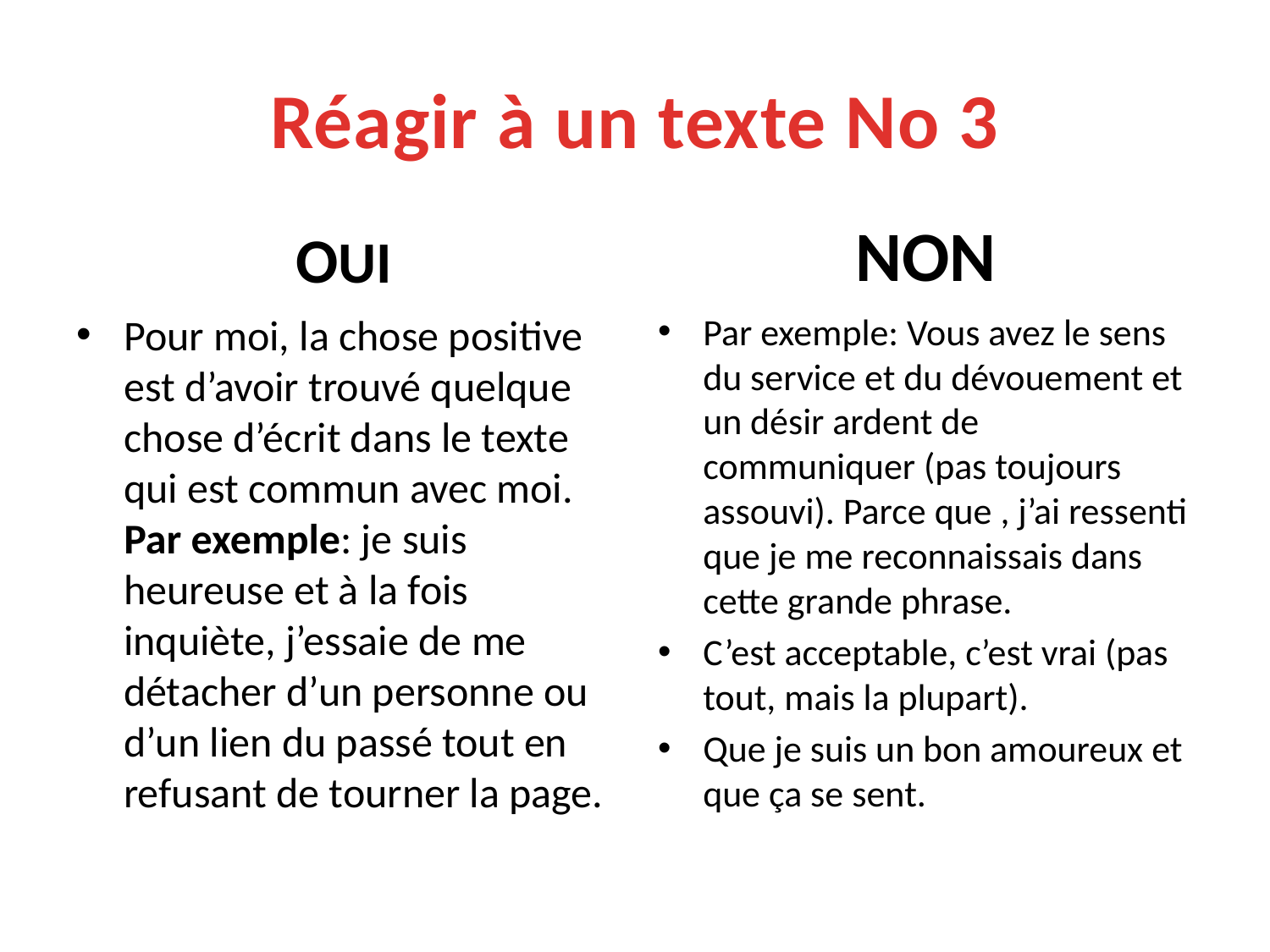

# Réagir à un texte No 3
OUI
NON
Pour moi, la chose positive est d’avoir trouvé quelque chose d’écrit dans le texte qui est commun avec moi. Par exemple: je suis heureuse et à la fois inquiète, j’essaie de me détacher d’un personne ou d’un lien du passé tout en refusant de tourner la page.
Par exemple: Vous avez le sens du service et du dévouement et un désir ardent de communiquer (pas toujours assouvi). Parce que , j’ai ressenti que je me reconnaissais dans cette grande phrase.
C’est acceptable, c’est vrai (pas tout, mais la plupart).
Que je suis un bon amoureux et que ça se sent.